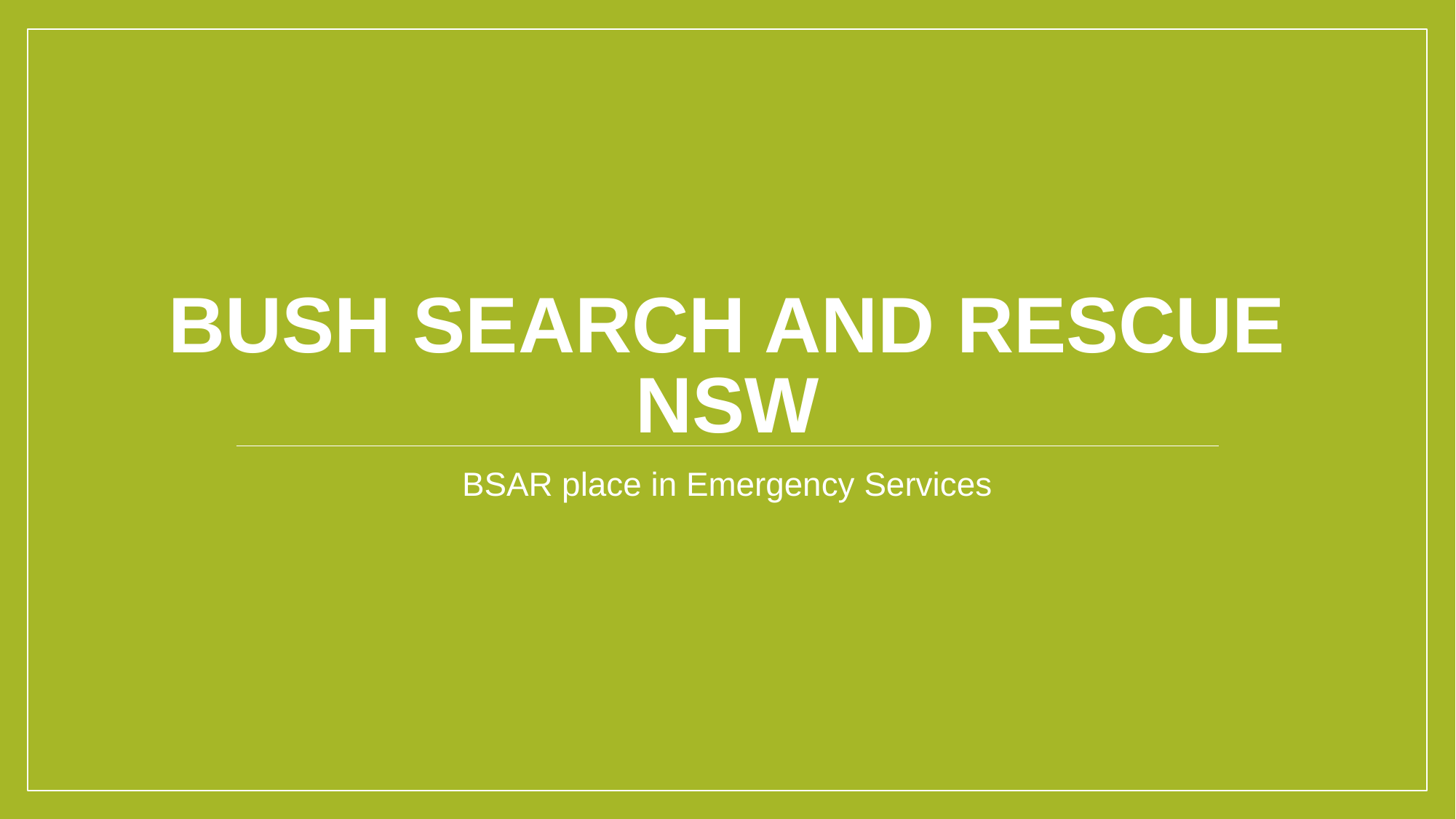

# BUSH SEARCH and RESCUE NSW
BSAR place in Emergency Services